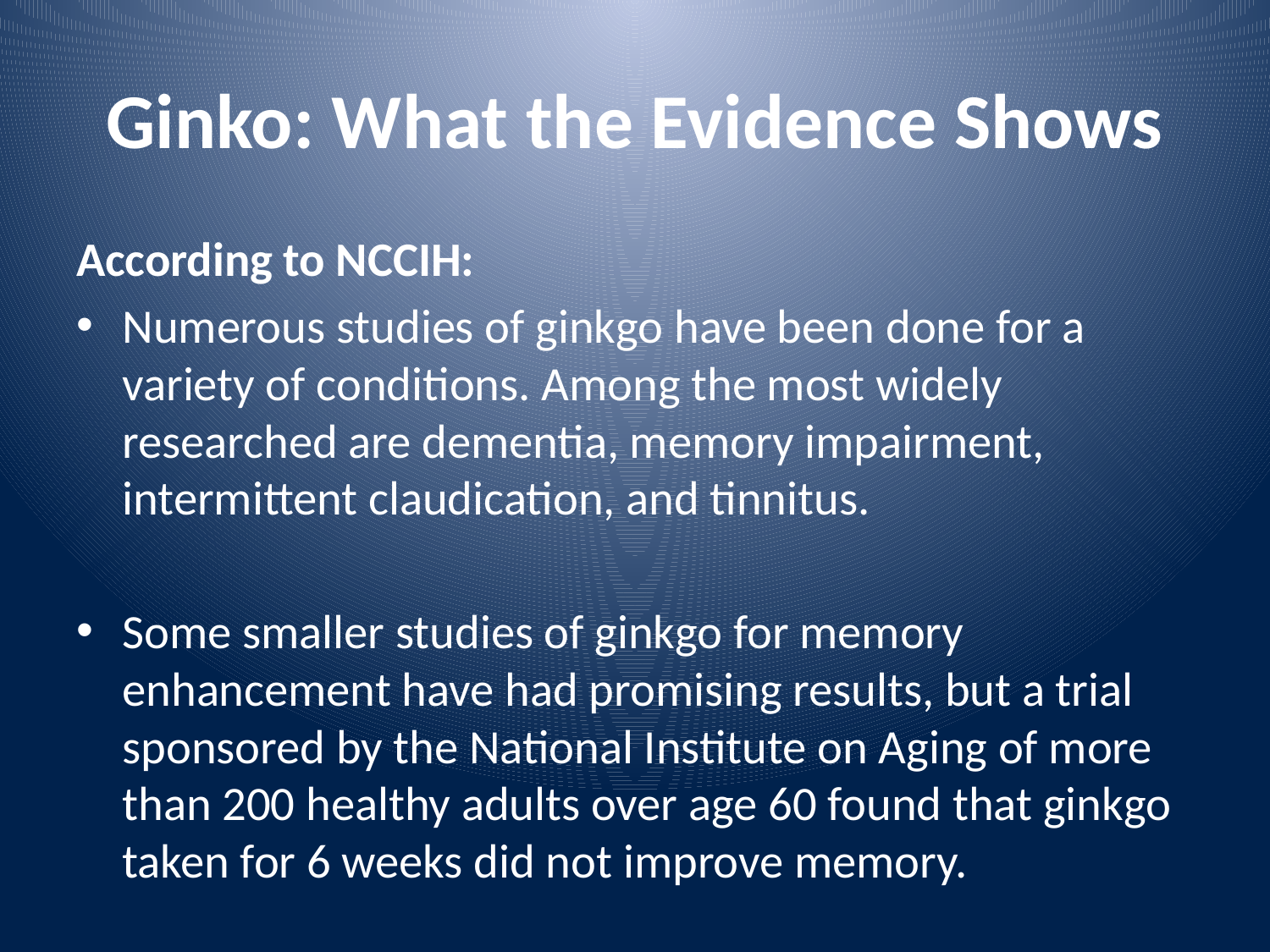

# Ginko: What the Evidence Shows
According to NCCIH:
Numerous studies of ginkgo have been done for a variety of conditions. Among the most widely researched are dementia, memory impairment, intermittent claudication, and tinnitus.

Some smaller studies of ginkgo for memory enhancement have had promising results, but a trial sponsored by the National Institute on Aging of more than 200 healthy adults over age 60 found that ginkgo taken for 6 weeks did not improve memory.